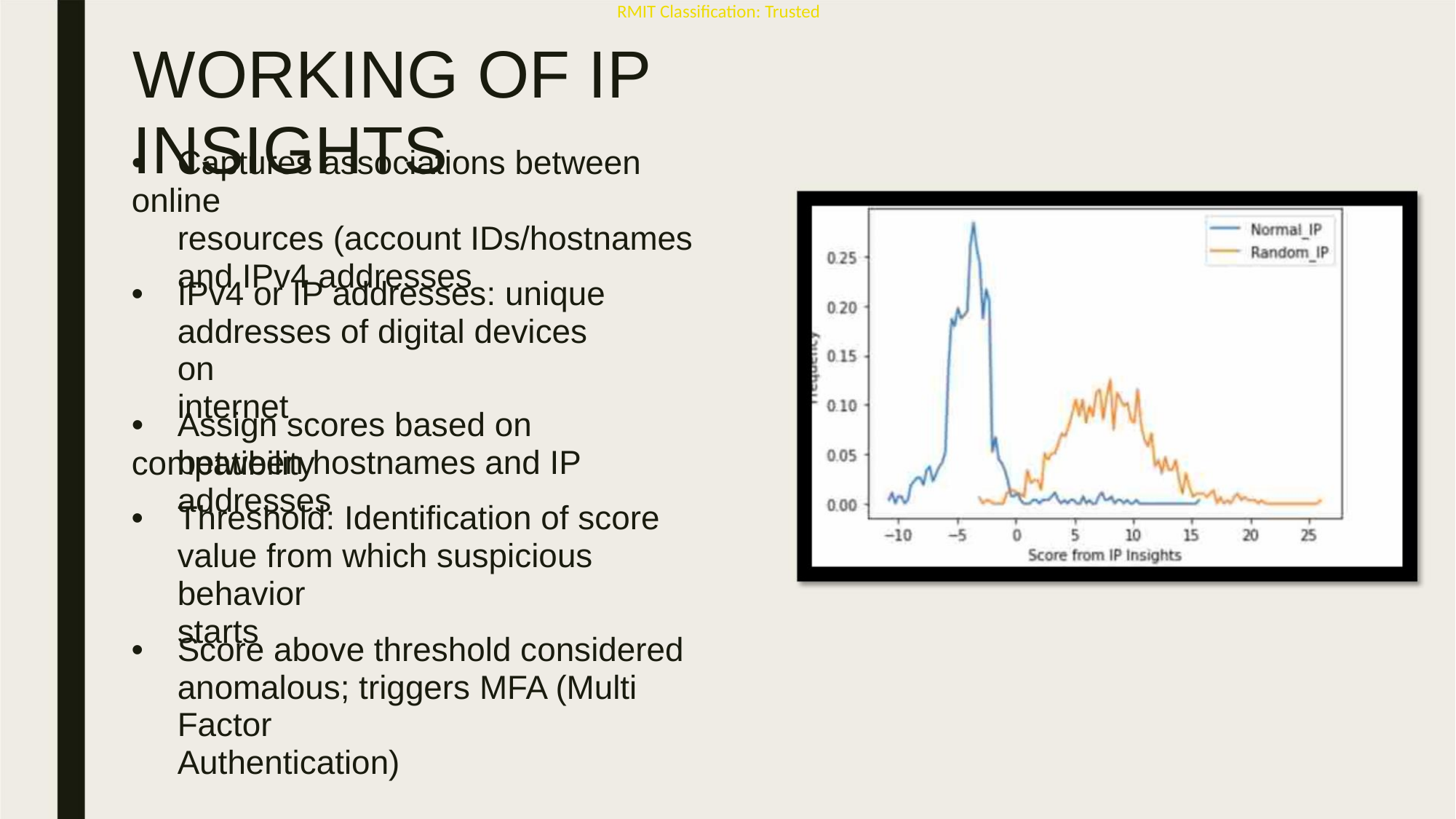

RMIT Classification: Trusted
WORKING OF IP INSIGHTS
• Captures associations between online
resources (account IDs/hostnames
and IPv4 addresses
• IPv4 or IP addresses: unique
addresses of digital devices on
internet
• Assign scores based on compatibility
between hostnames and IP addresses
• Threshold: Identification of score
value from which suspicious behavior
starts
• Score above threshold considered
anomalous; triggers MFA (Multi Factor
Authentication)